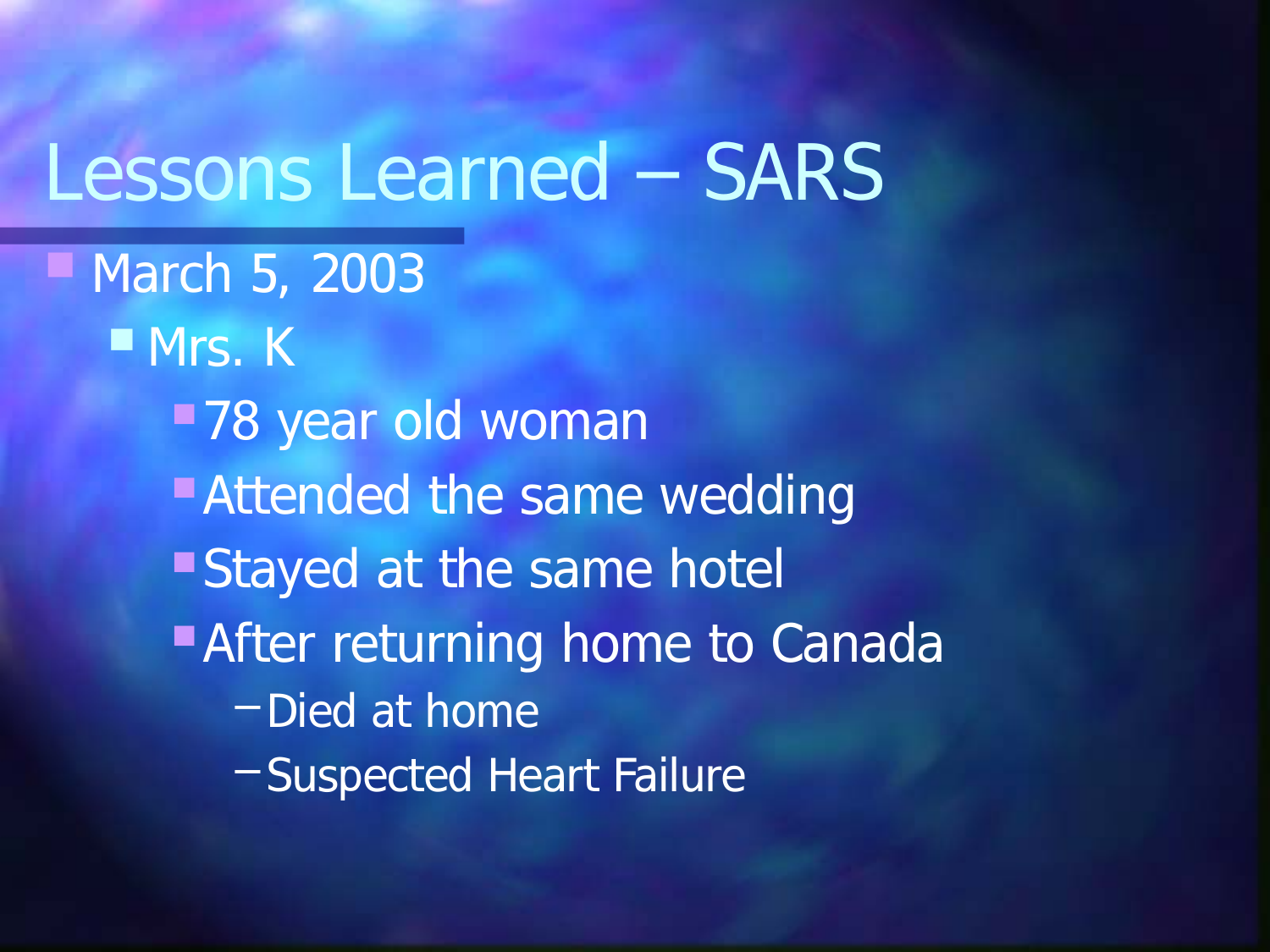

# Lessons Learned – SARS
March 5, 2003
Mrs. K
78 year old woman
Attended the same wedding
Stayed at the same hotel
After returning home to Canada
Died at home
Suspected Heart Failure